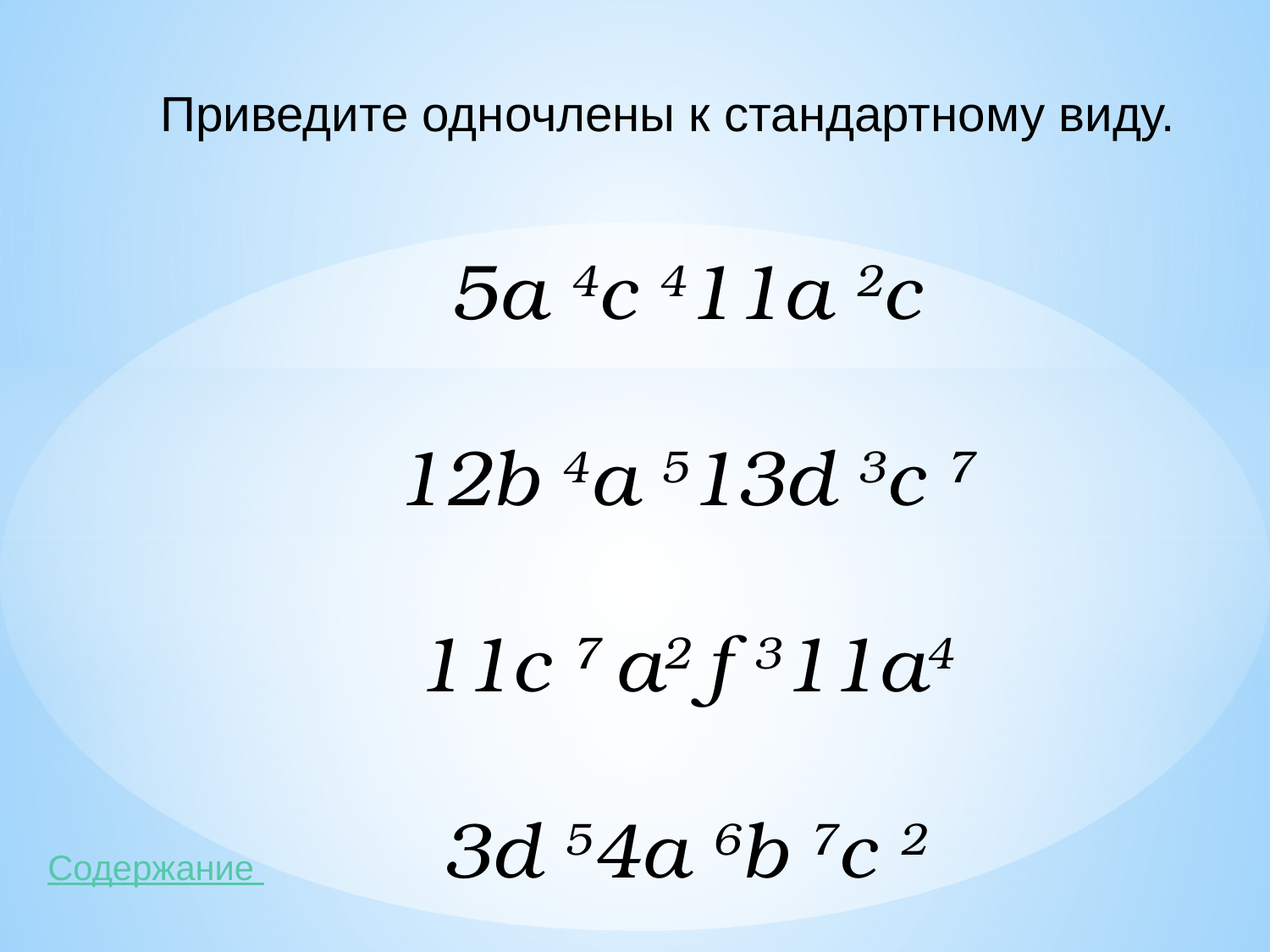

Приведите одночлены к стандартному виду.
5a 4c 411a 2c

12b 4a 513d 3c 7

11c 7 a2 f 311a4

3d 54a 6b 7c 2
Содержание